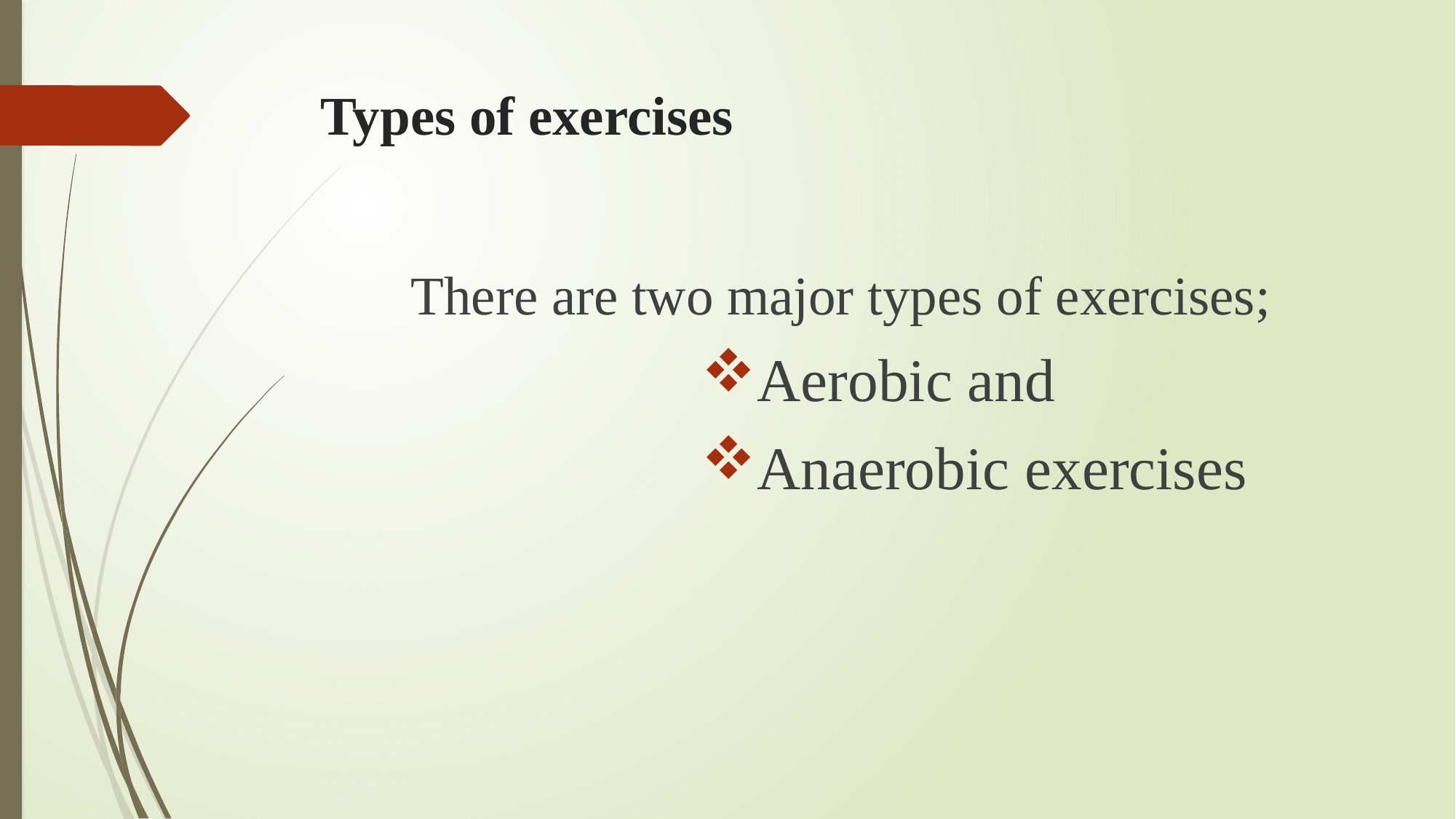

# Types of exercises
There are two major types of exercises;
Aerobic and
Anaerobic exercises